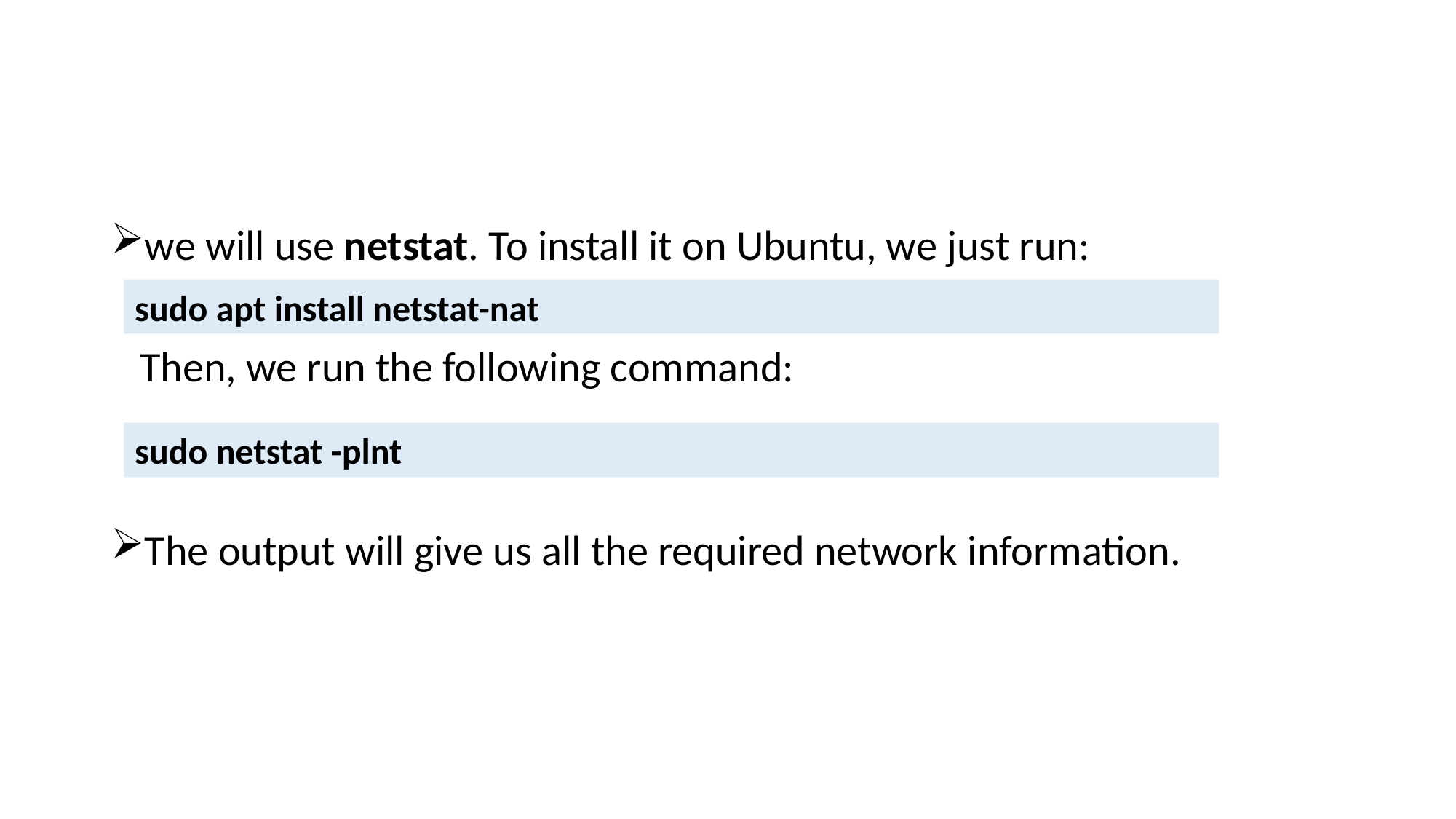

#
we will use netstat. To install it on Ubuntu, we just run:

   Then, we run the following command:

The output will give us all the required network information.

sudo apt install netstat-nat
sudo netstat -plnt